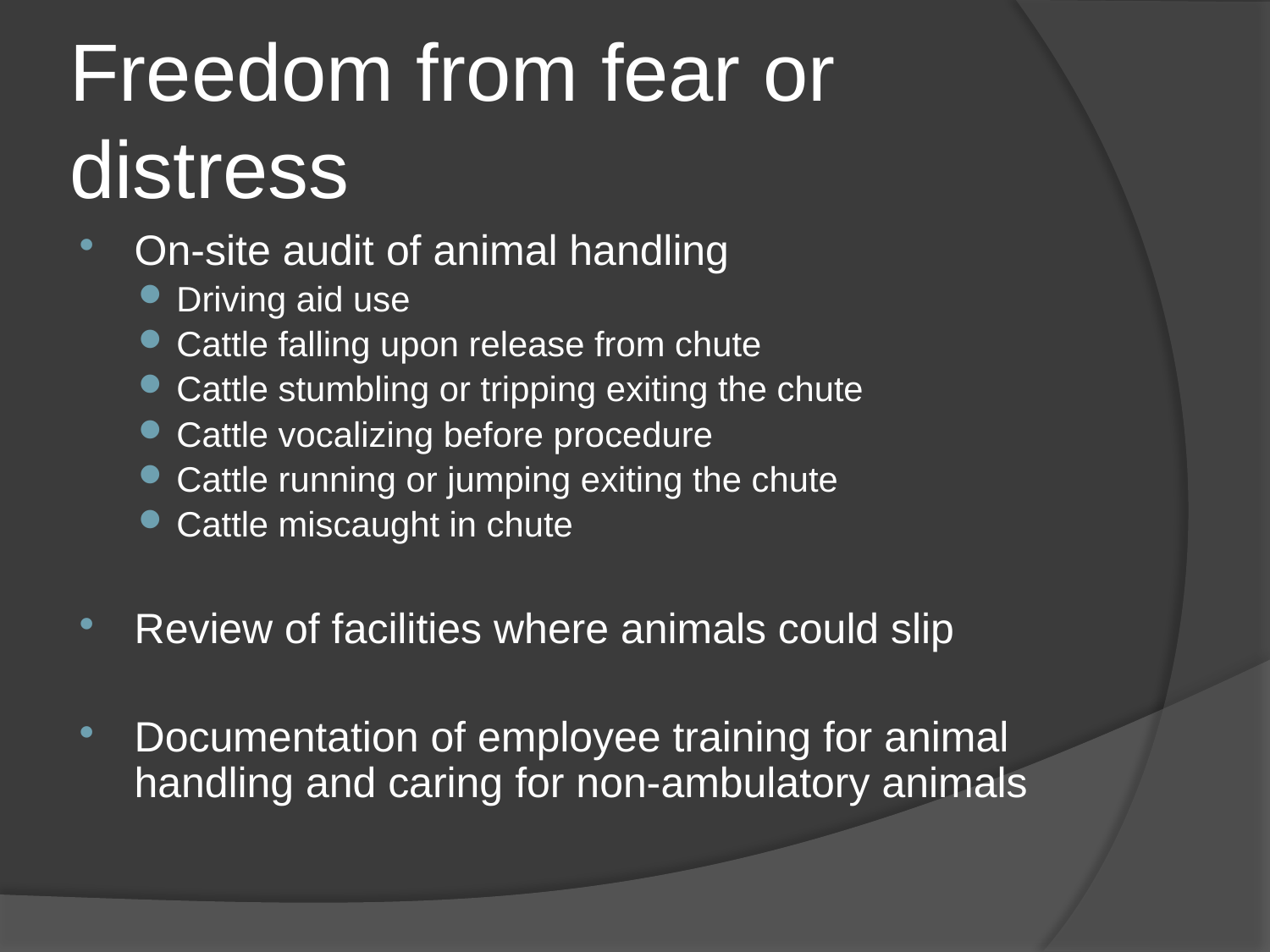

# Freedom from fear or distress
On-site audit of animal handling
Driving aid use
Cattle falling upon release from chute
Cattle stumbling or tripping exiting the chute
Cattle vocalizing before procedure
Cattle running or jumping exiting the chute
Cattle miscaught in chute

Review of facilities where animals could slip

Documentation of employee training for animal handling and caring for non-ambulatory animals